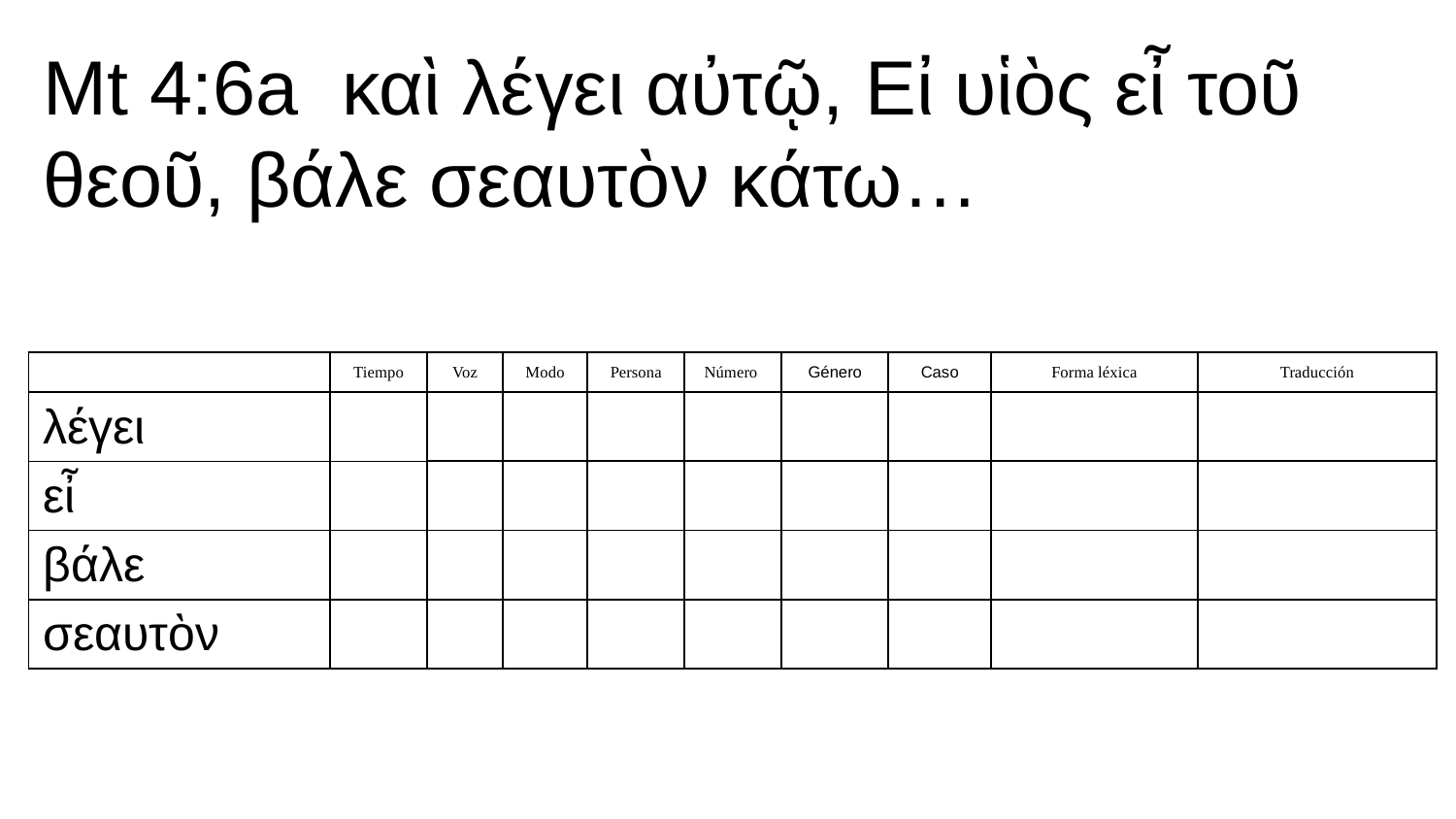

Mt 4:6a  καὶ λέγει αὐτῷ, Εἰ υἱὸς εἶ τοῦ θεοῦ, βάλε σεαυτὸν κάτω…
|  | Tiempo | Voz | Modo | Persona | Número | Género | Caso | Forma léxica | Traducción |
| --- | --- | --- | --- | --- | --- | --- | --- | --- | --- |
| λέγει |  |  |  |  |  |  |  |  |  |
| εἶ |  |  |  |  |  |  |  |  |  |
| βάλε |  |  |  |  |  |  |  |  |  |
| σεαυτὸν |  |  |  |  |  |  |  |  |  |